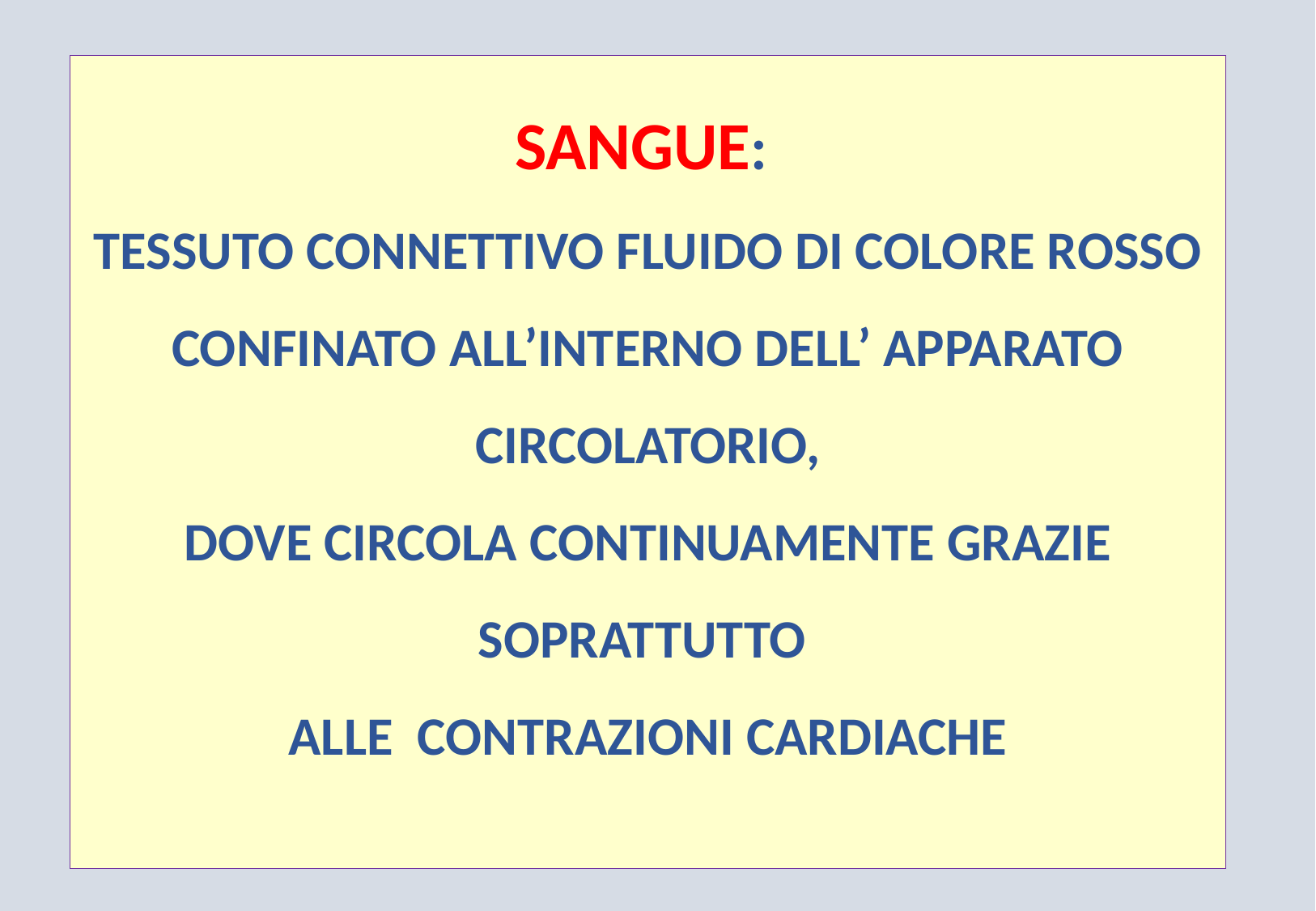

SANGUE:
TESSUTO CONNETTIVO FLUIDO DI COLORE ROSSO
CONFINATO ALL’INTERNO DELL’ APPARATO CIRCOLATORIO,
DOVE CIRCOLA CONTINUAMENTE GRAZIE SOPRATTUTTO
ALLE  CONTRAZIONI CARDIACHE